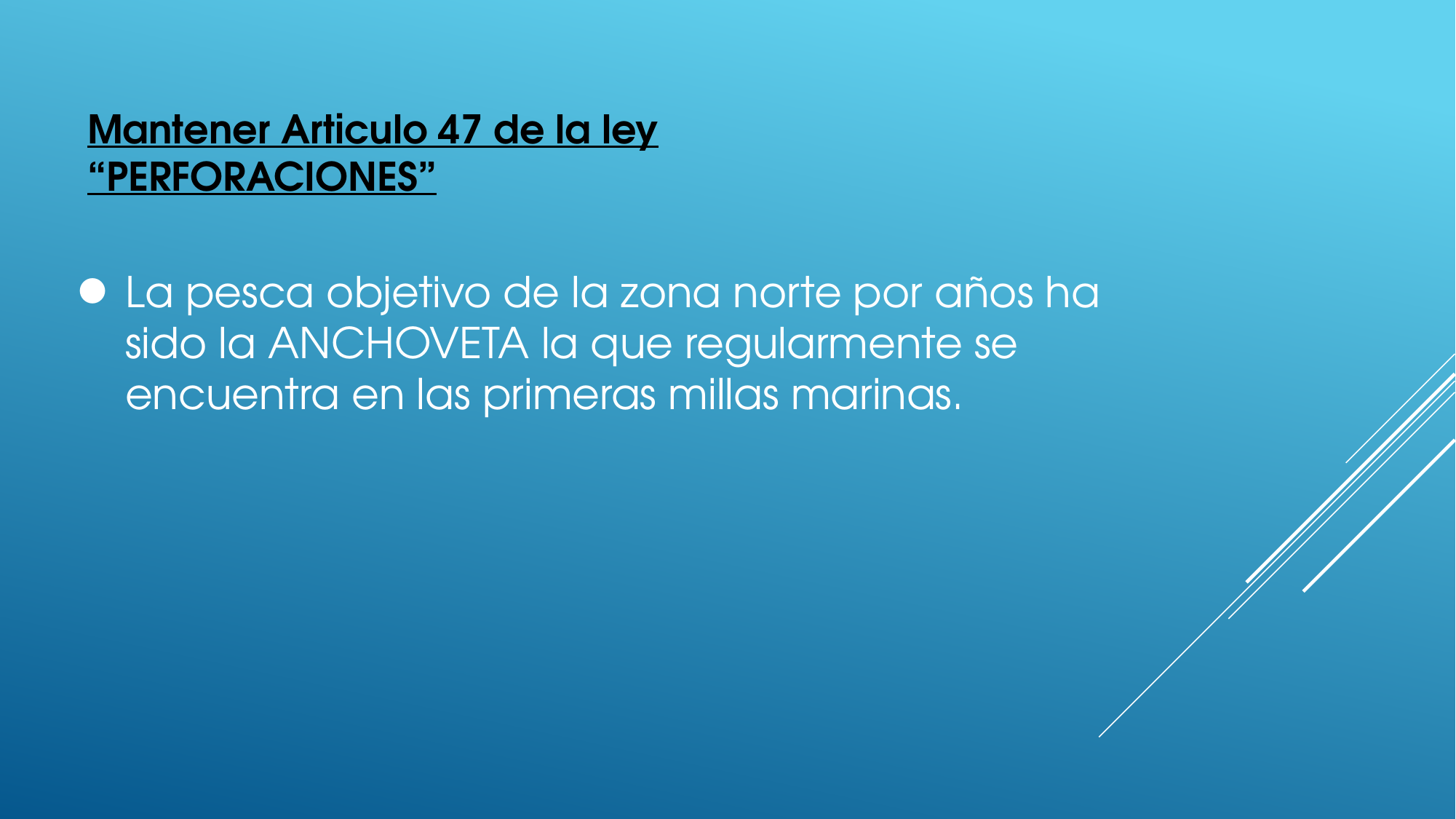

Mantener Articulo 47 de la ley “PERFORACIONES”
La pesca objetivo de la zona norte por años ha sido la ANCHOVETA la que regularmente se encuentra en las primeras millas marinas.